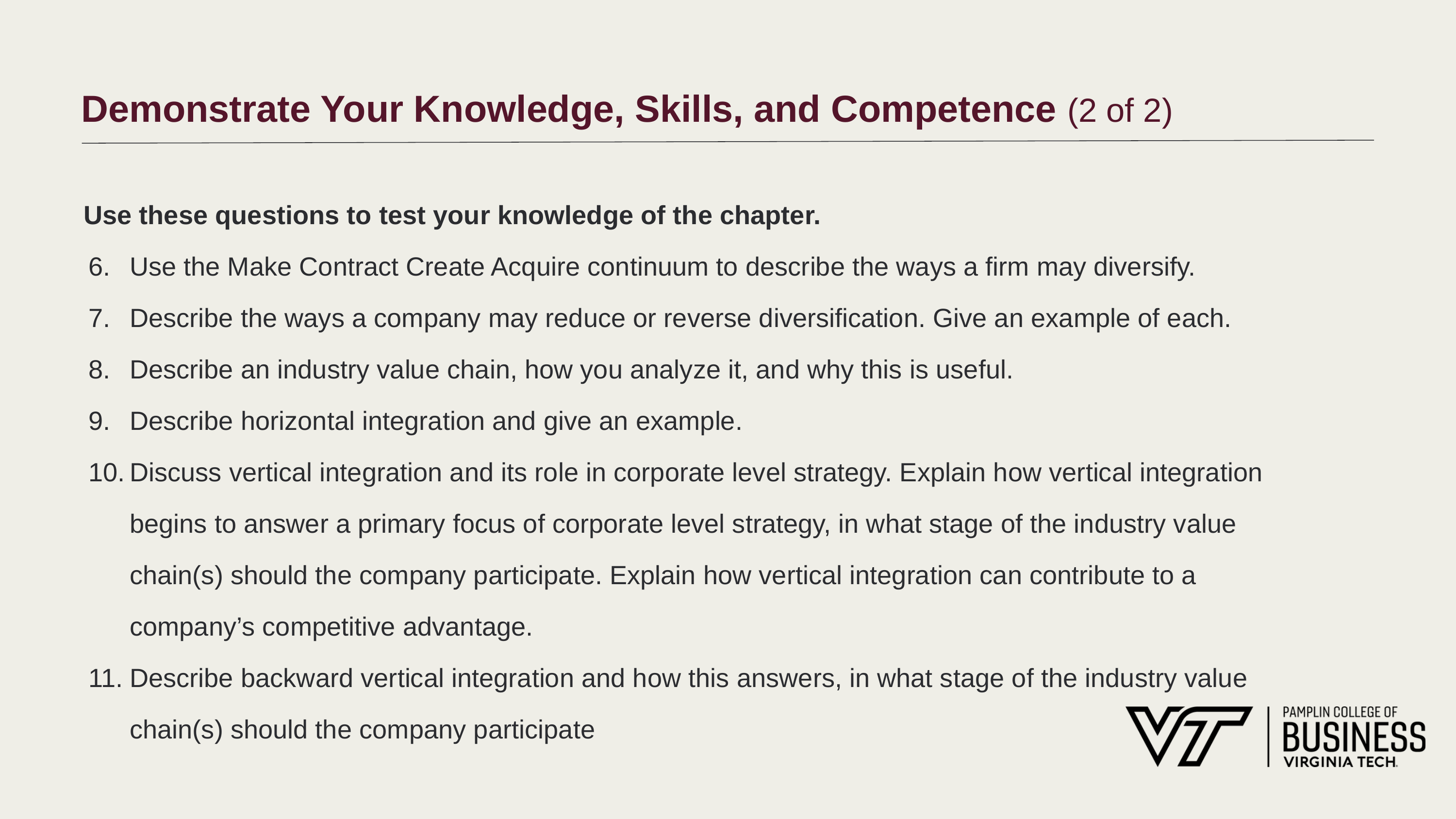

# Demonstrate Your Knowledge, Skills, and Competence (2 of 2)
Use these questions to test your knowledge of the chapter.
Use the Make Contract Create Acquire continuum to describe the ways a firm may diversify.
Describe the ways a company may reduce or reverse diversification. Give an example of each.
Describe an industry value chain, how you analyze it, and why this is useful.
Describe horizontal integration and give an example.
Discuss vertical integration and its role in corporate level strategy. Explain how vertical integration begins to answer a primary focus of corporate level strategy, in what stage of the industry value chain(s) should the company participate. Explain how vertical integration can contribute to a company’s competitive advantage.
Describe backward vertical integration and how this answers, in what stage of the industry value chain(s) should the company participate